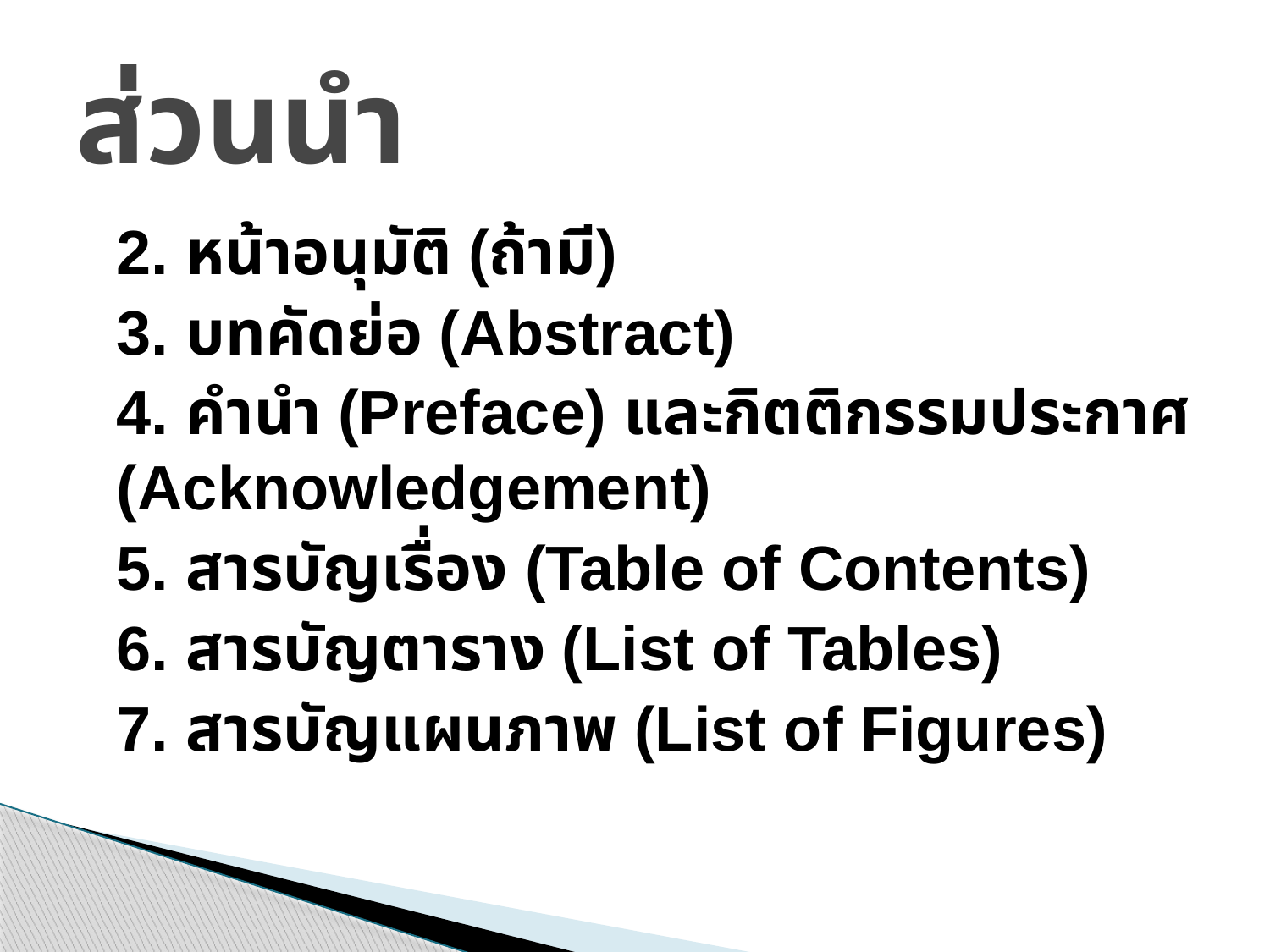

# ส่วนนำ
	2. หน้าอนุมัติ (ถ้ามี)
	3. บทคัดย่อ (Abstract)
	4. คำนำ (Preface) และกิตติกรรมประกาศ (Acknowledgement)
	5. สารบัญเรื่อง (Table of Contents)
	6. สารบัญตาราง (List of Tables)
	7. สารบัญแผนภาพ (List of Figures)